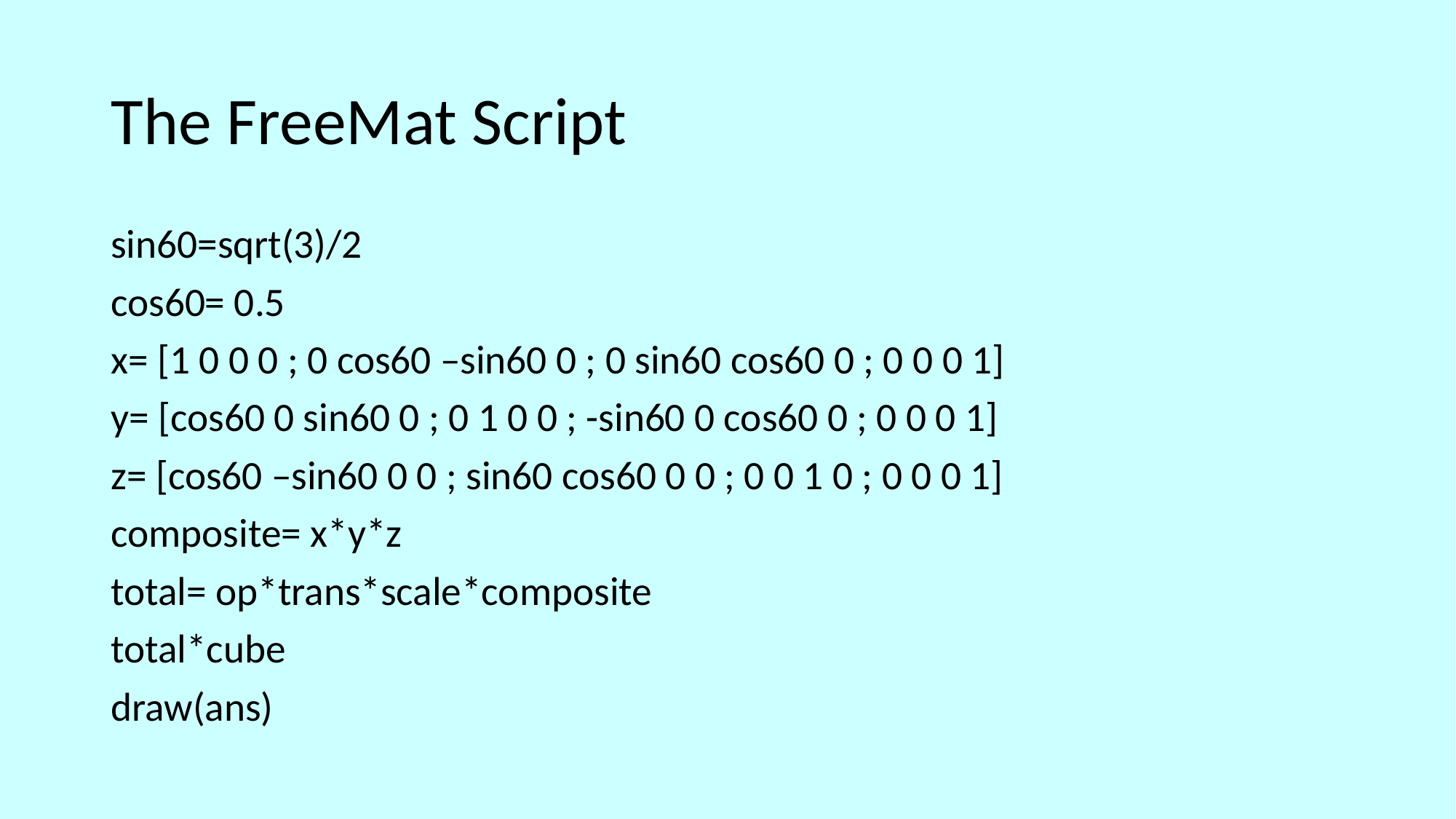

# The FreeMat Script
sin60=sqrt(3)/2
cos60= 0.5
x= [1 0 0 0 ; 0 cos60 –sin60 0 ; 0 sin60 cos60 0 ; 0 0 0 1]
y= [cos60 0 sin60 0 ; 0 1 0 0 ; -sin60 0 cos60 0 ; 0 0 0 1]
z= [cos60 –sin60 0 0 ; sin60 cos60 0 0 ; 0 0 1 0 ; 0 0 0 1]
composite= x*y*z
total= op*trans*scale*composite
total*cube
draw(ans)